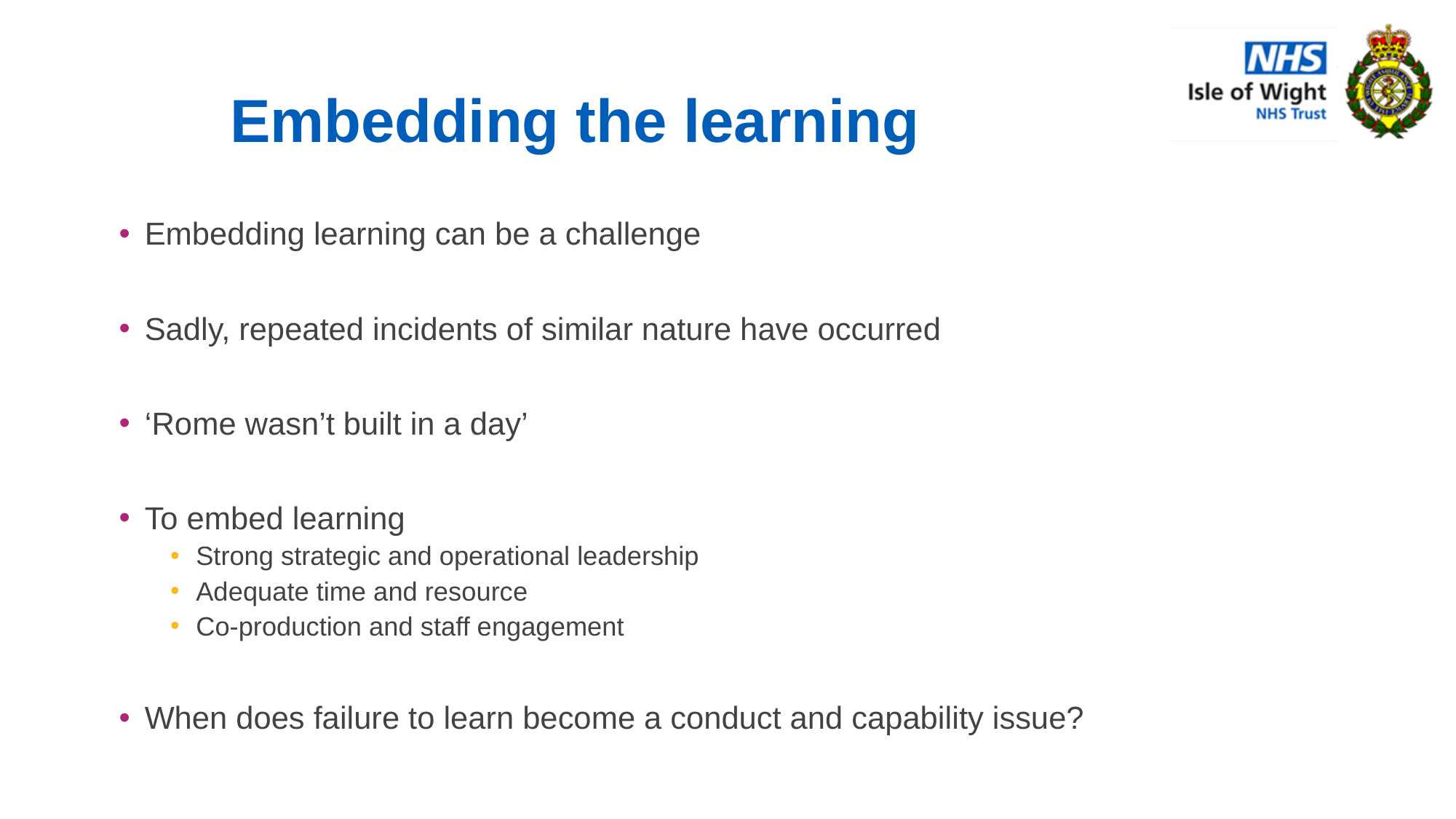

# Embedding the learning
Embedding learning can be a challenge

Sadly, repeated incidents of similar nature have occurred

‘Rome wasn’t built in a day’

To embed learning
Strong strategic and operational leadership
Adequate time and resource
Co-production and staff engagement

When does failure to learn become a conduct and capability issue?